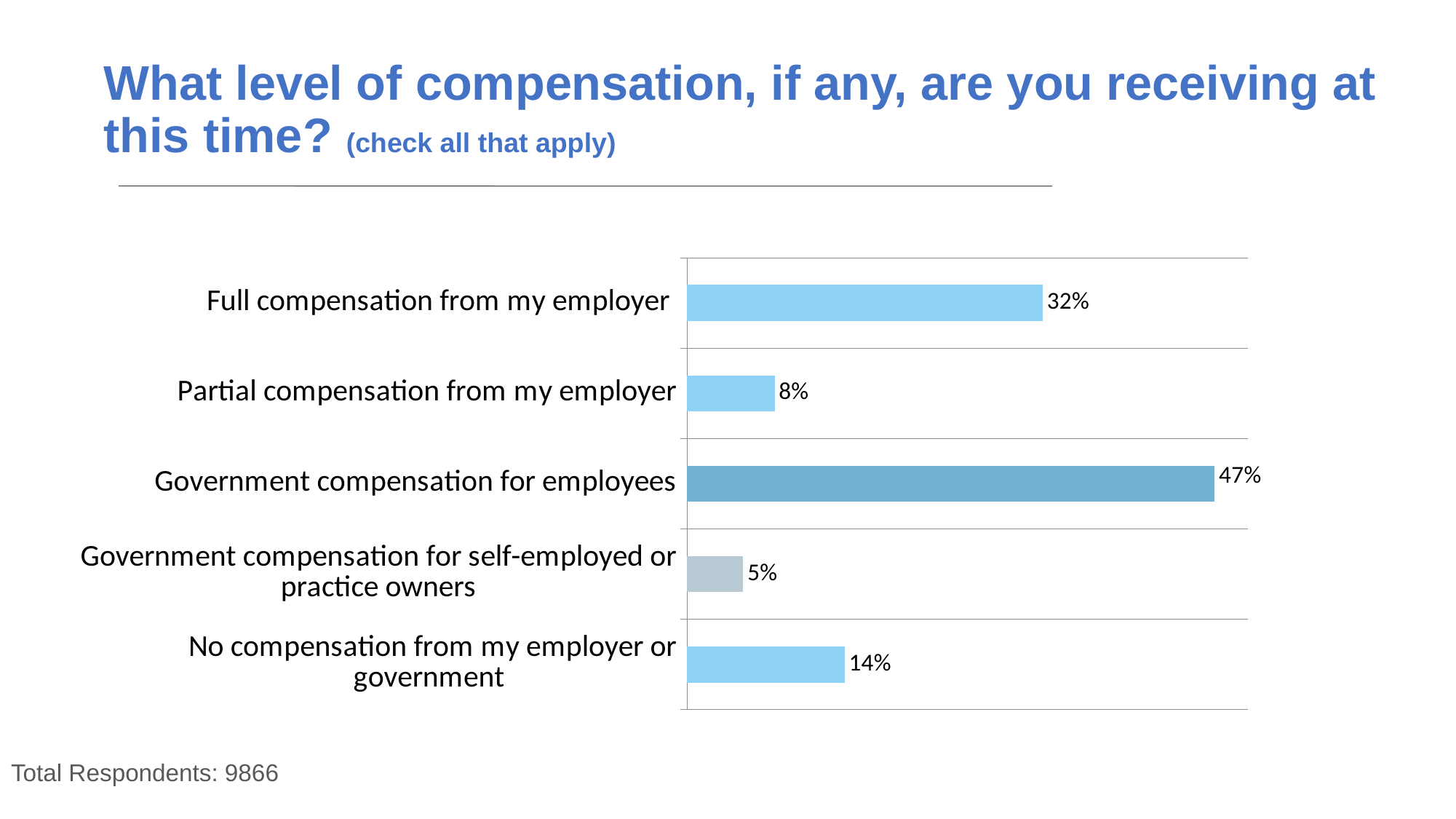

# What level of compensation, if any, are you receiving at this time? (check all that apply)

### Chart

| Category | Total |
|---|---|
| Full compensation from my employer  | 0.317 |
| Partial compensation from my employer | 0.078099996 |
| Government compensation for employees | 0.4701 |
| Government compensation for self-employed or practice owners | 0.05 |
|  No compensation from my employer or government | 0.14050001 |

Total Respondents: 9866